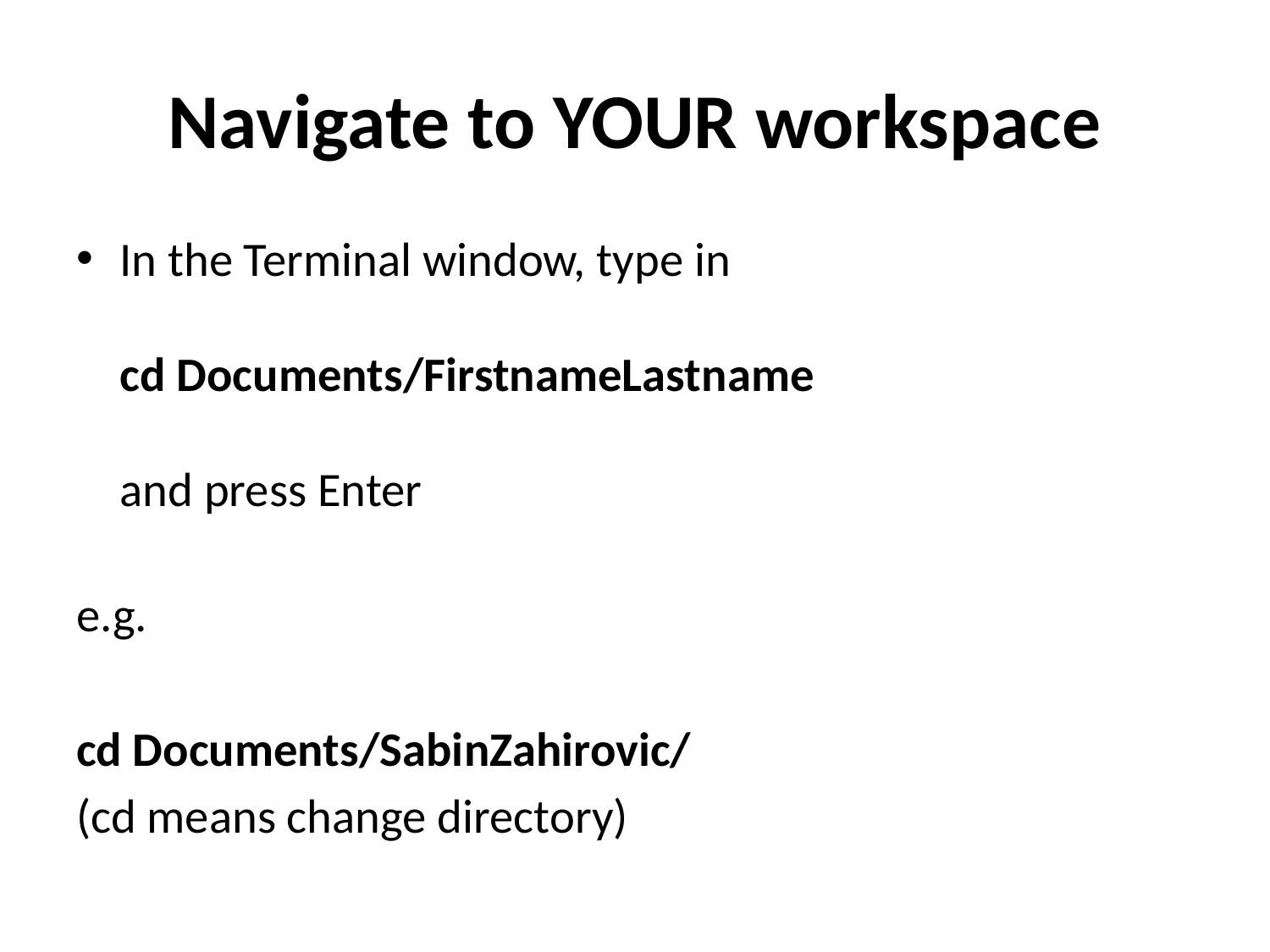

# Navigate to YOUR workspace
In the Terminal window, type in
cd Documents/FirstnameLastname
and press Enter
e.g.

cd Documents/SabinZahirovic/
(cd means change directory)